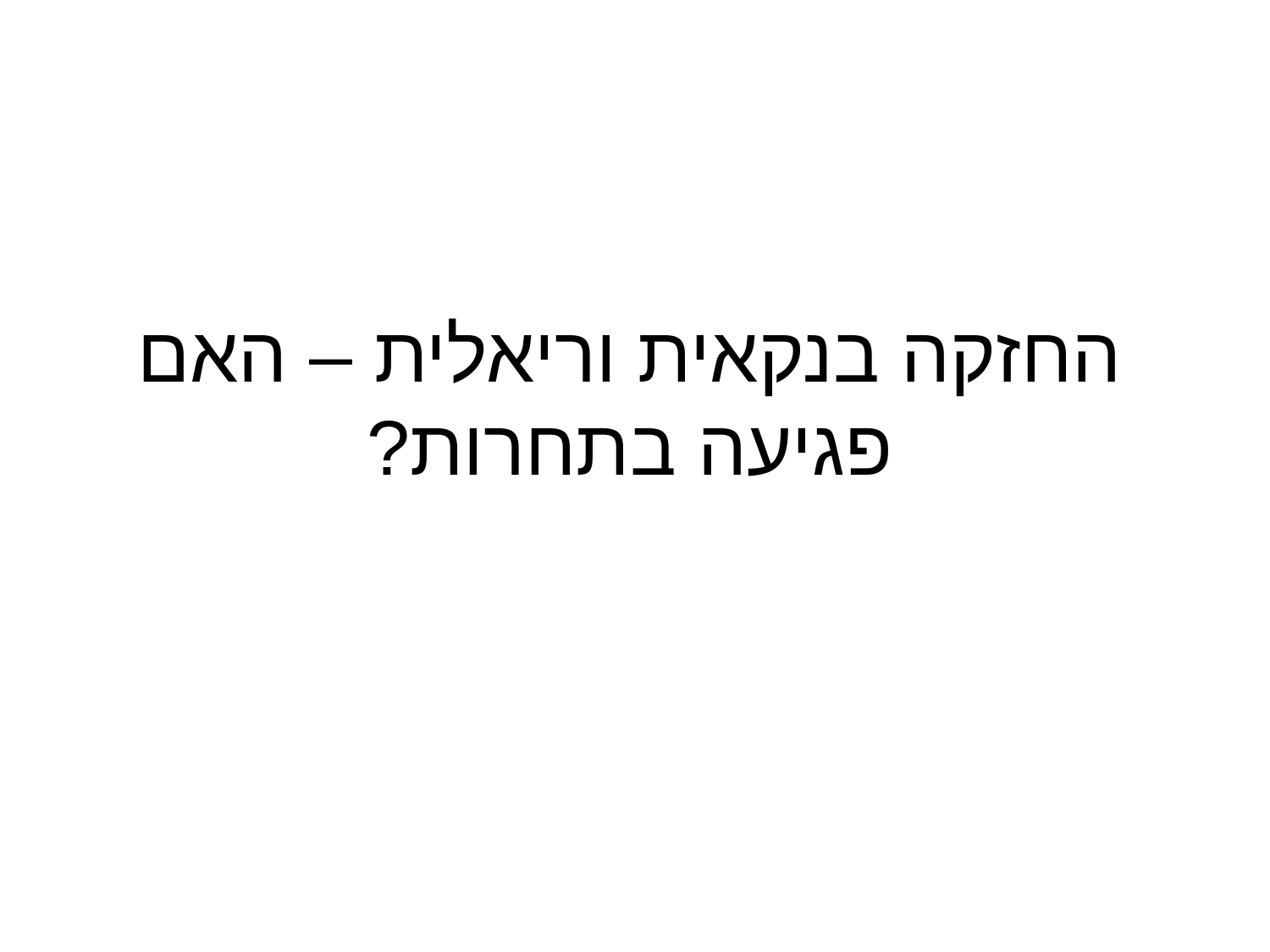

החזקה בנקאית וריאלית – האם פגיעה בתחרות?